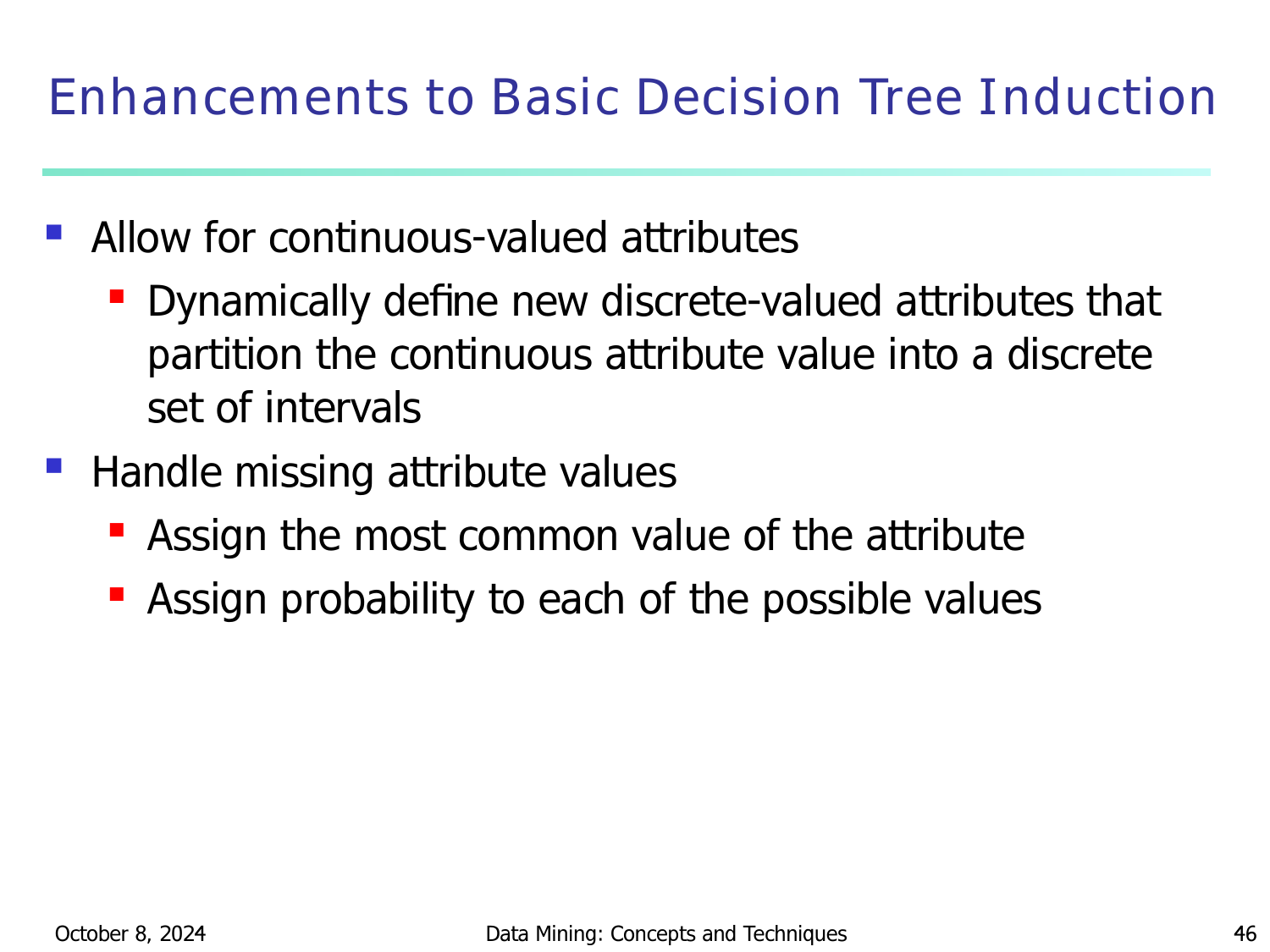

# Enhancements to Basic Decision Tree Induction
Allow for continuous-valued attributes
Dynamically define new discrete-valued attributes that partition the continuous attribute value into a discrete set of intervals
Handle missing attribute values
Assign the most common value of the attribute
Assign probability to each of the possible values

October 8, 2024
Data Mining: Concepts and Techniques
46